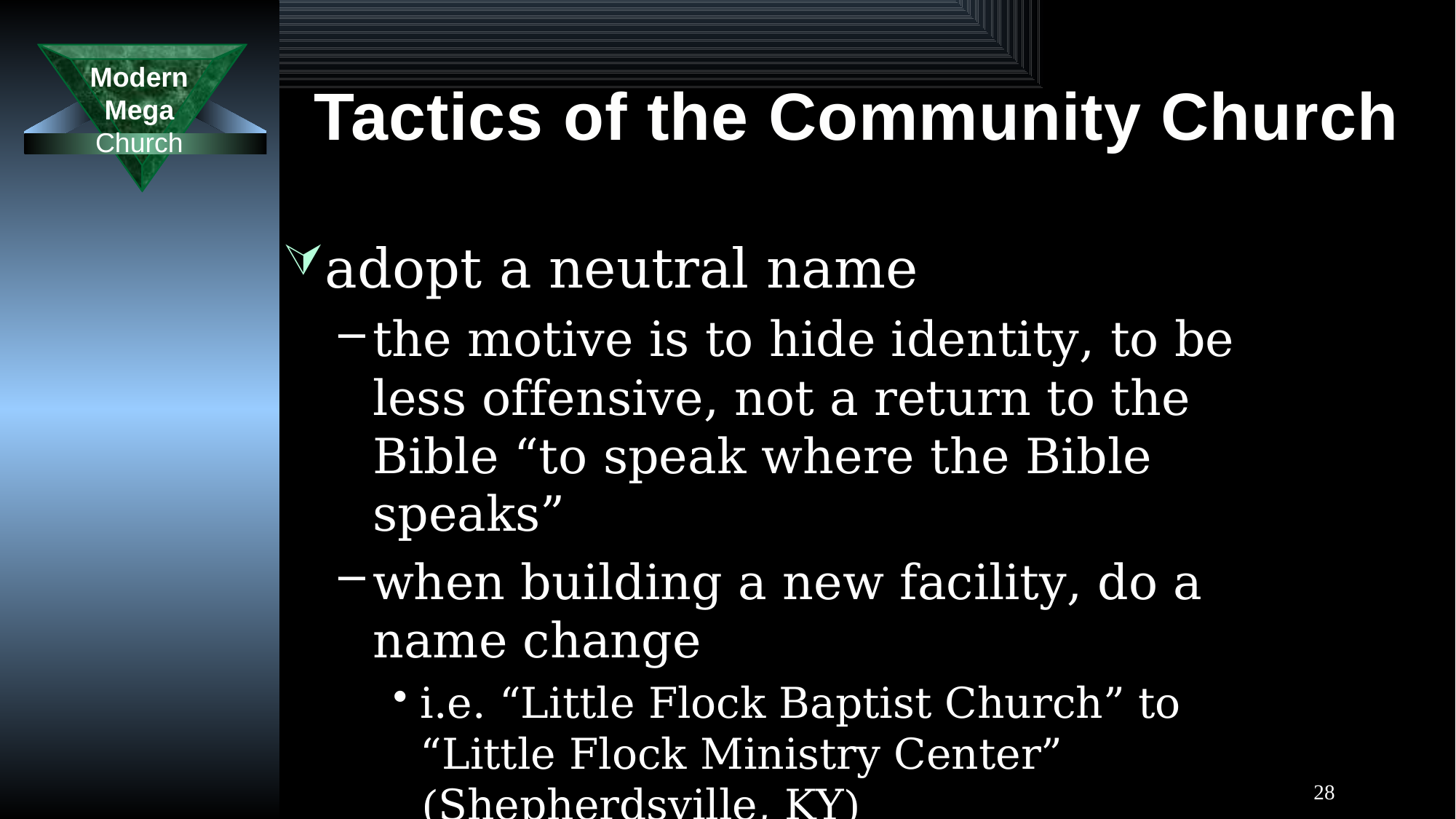

# Tactics of the Community Church
adopt a neutral name
the motive is to hide identity, to be less offensive, not a return to the Bible “to speak where the Bible speaks”
when building a new facility, do a name change
i.e. “Little Flock Baptist Church” to “Little Flock Ministry Center” (Shepherdsville, KY)
28